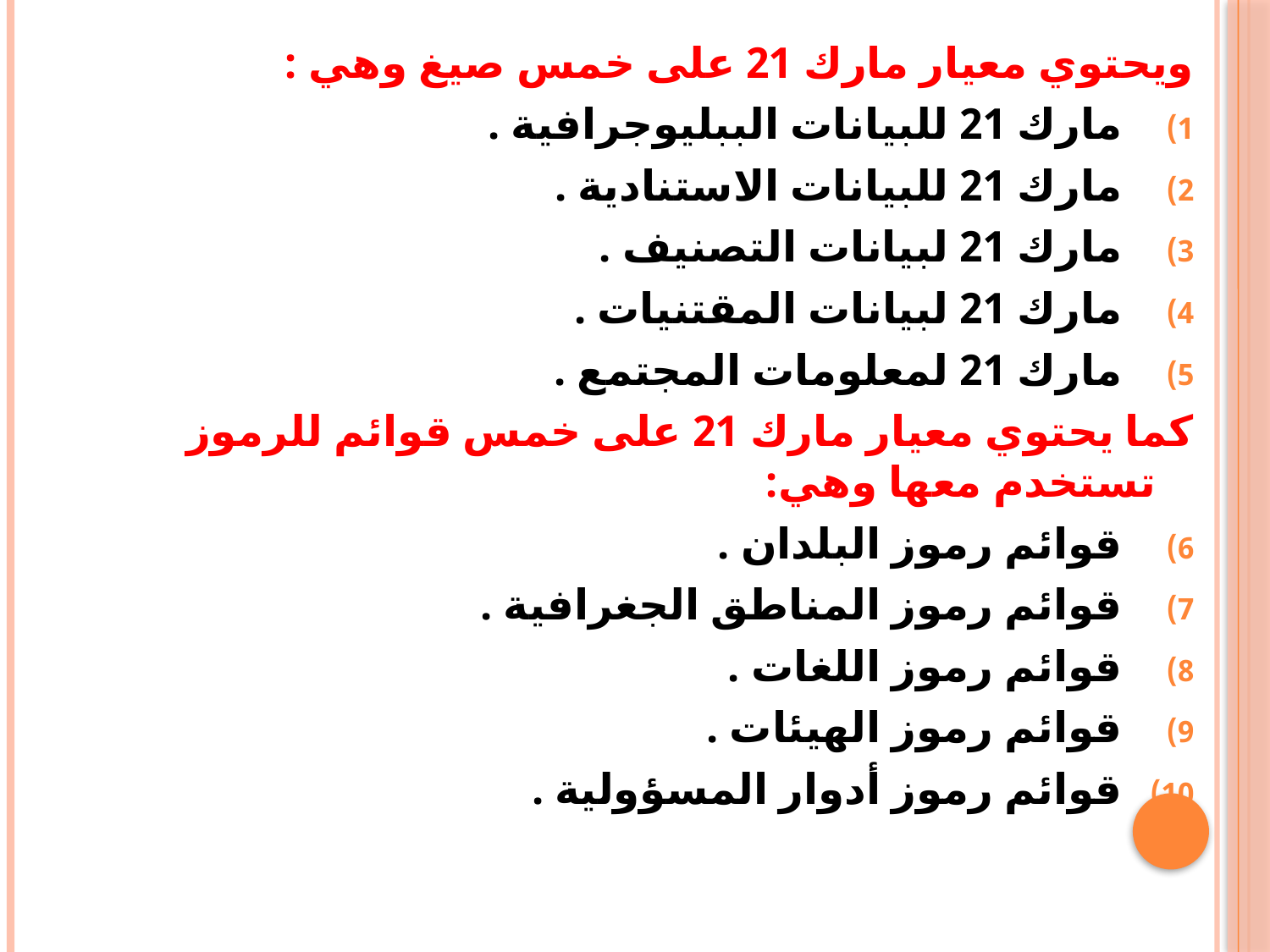

ويحتوي معيار مارك 21 على خمس صيغ وهي :
مارك 21 للبيانات الببليوجرافية .
مارك 21 للبيانات الاستنادية .
مارك 21 لبيانات التصنيف .
مارك 21 لبيانات المقتنيات .
مارك 21 لمعلومات المجتمع .
كما يحتوي معيار مارك 21 على خمس قوائم للرموز تستخدم معها وهي:
قوائم رموز البلدان .
قوائم رموز المناطق الجغرافية .
قوائم رموز اللغات .
قوائم رموز الهيئات .
قوائم رموز أدوار المسؤولية .